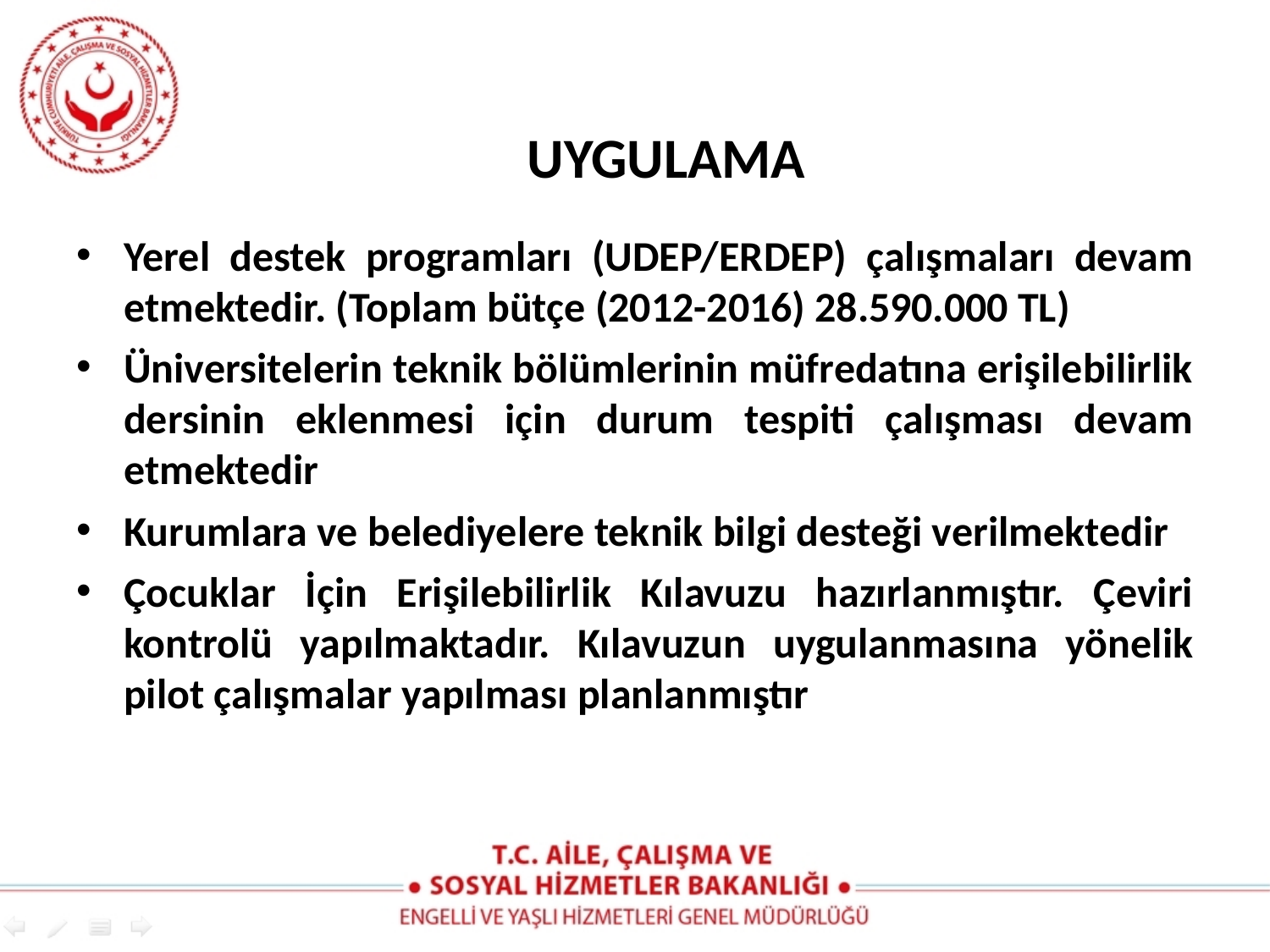

# UYGULAMA
Yerel destek programları (UDEP/ERDEP) çalışmaları devam etmektedir. (Toplam bütçe (2012-2016) 28.590.000 TL)
Üniversitelerin teknik bölümlerinin müfredatına erişilebilirlik dersinin eklenmesi için durum tespiti çalışması devam etmektedir
Kurumlara ve belediyelere teknik bilgi desteği verilmektedir
Çocuklar İçin Erişilebilirlik Kılavuzu hazırlanmıştır. Çeviri kontrolü yapılmaktadır. Kılavuzun uygulanmasına yönelik pilot çalışmalar yapılması planlanmıştır